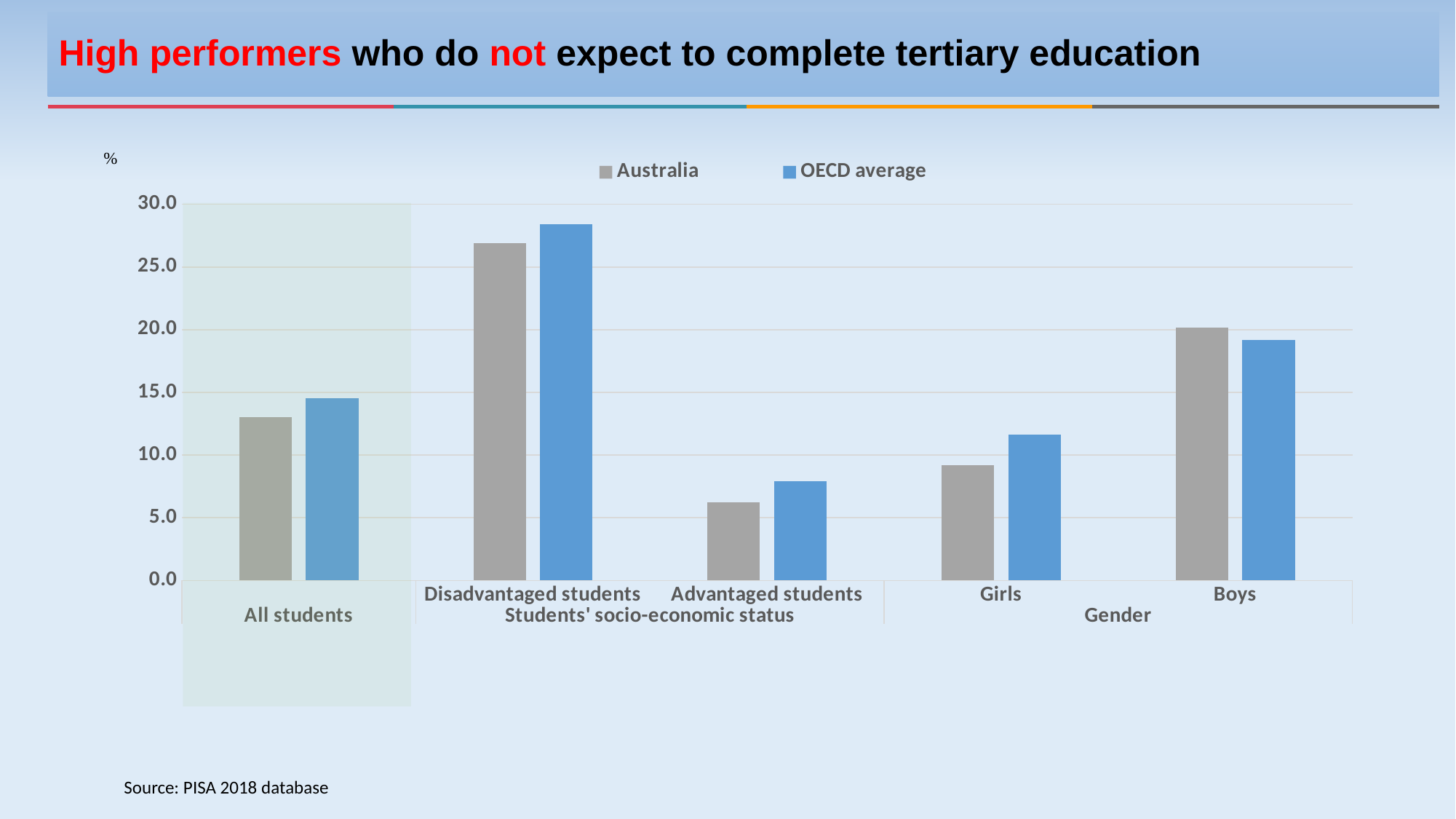

# High performers who do not expect to complete tertiary education

### Chart

| Category | Australia | OECD average |
|---|---|---|
|  | 13.03490148647851 | 14.55392307199087 |
| Disadvantaged students | 26.917566970856935 | 28.39013020620023 |
| Advantaged students | 6.23656267328303 | 7.902789147278603 |
| Girls | 9.165900441043624 | 11.659065427039922 |
| Boys | 20.194077345638647 | 19.15360631219783 |
Source: PISA 2018 database